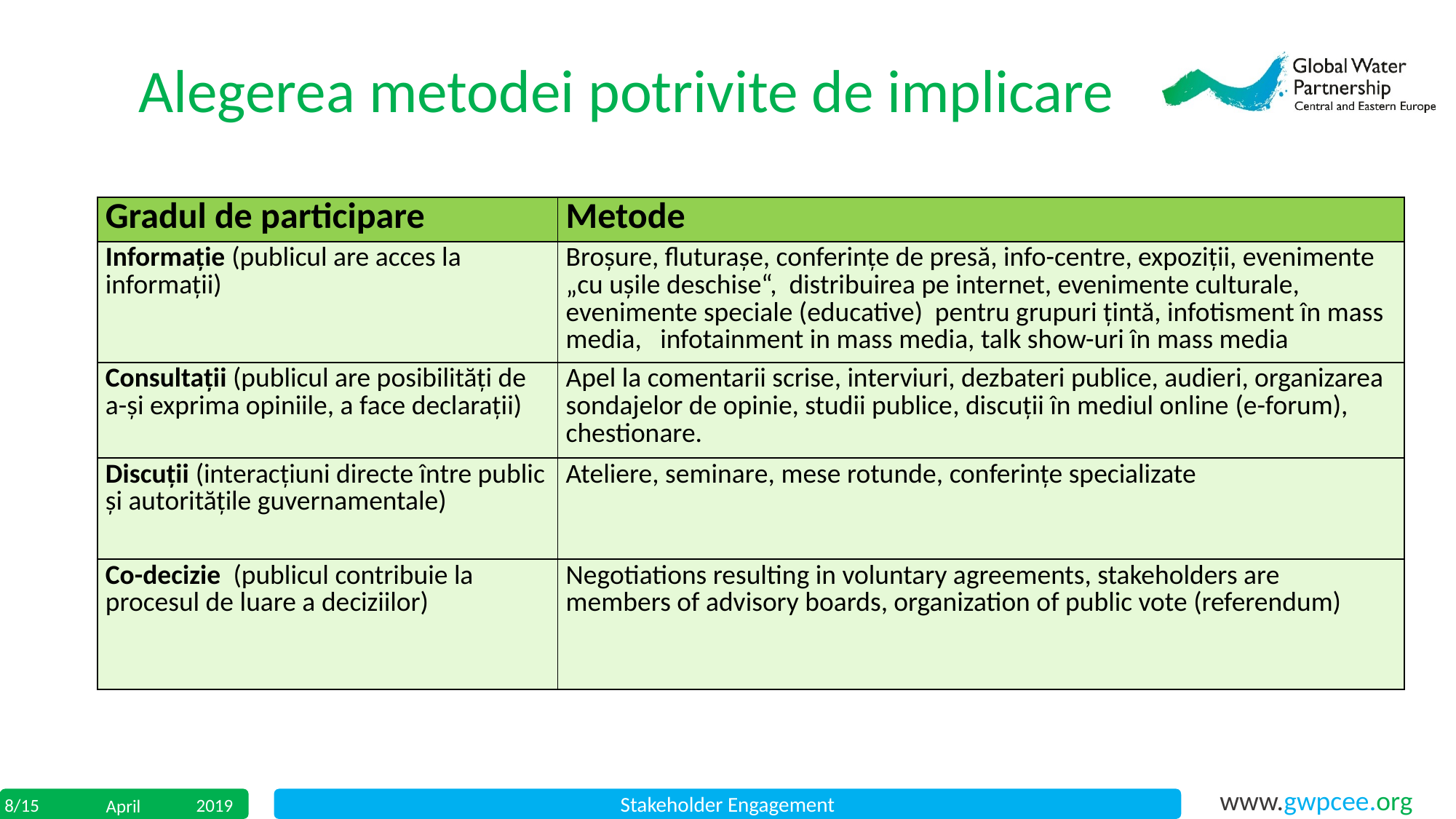

Alegerea metodei potrivite de implicare

| Gradul de participare | Metode |
| --- | --- |
| Informație (publicul are acces la informații) | Broșure, fluturașe, conferințe de presă, info-centre, expoziții, evenimente „cu ușile deschise“, distribuirea pe internet, evenimente culturale, evenimente speciale (educative) pentru grupuri țintă, infotisment în mass media, infotainment in mass media, talk show-uri în mass media |
| Consultații (publicul are posibilități de a-și exprima opiniile, a face declarații) | Apel la comentarii scrise, interviuri, dezbateri publice, audieri, organizarea sondajelor de opinie, studii publice, discuții în mediul online (e-forum), chestionare. |
| Discuții (interacțiuni directe între public și autoritățile guvernamentale) | Ateliere, seminare, mese rotunde, conferințe specializate |
| Co-decizie (publicul contribuie la procesul de luare a deciziilor) | Negotiations resulting in voluntary agreements, stakeholders are members of advisory boards, organization of public vote (referendum) |